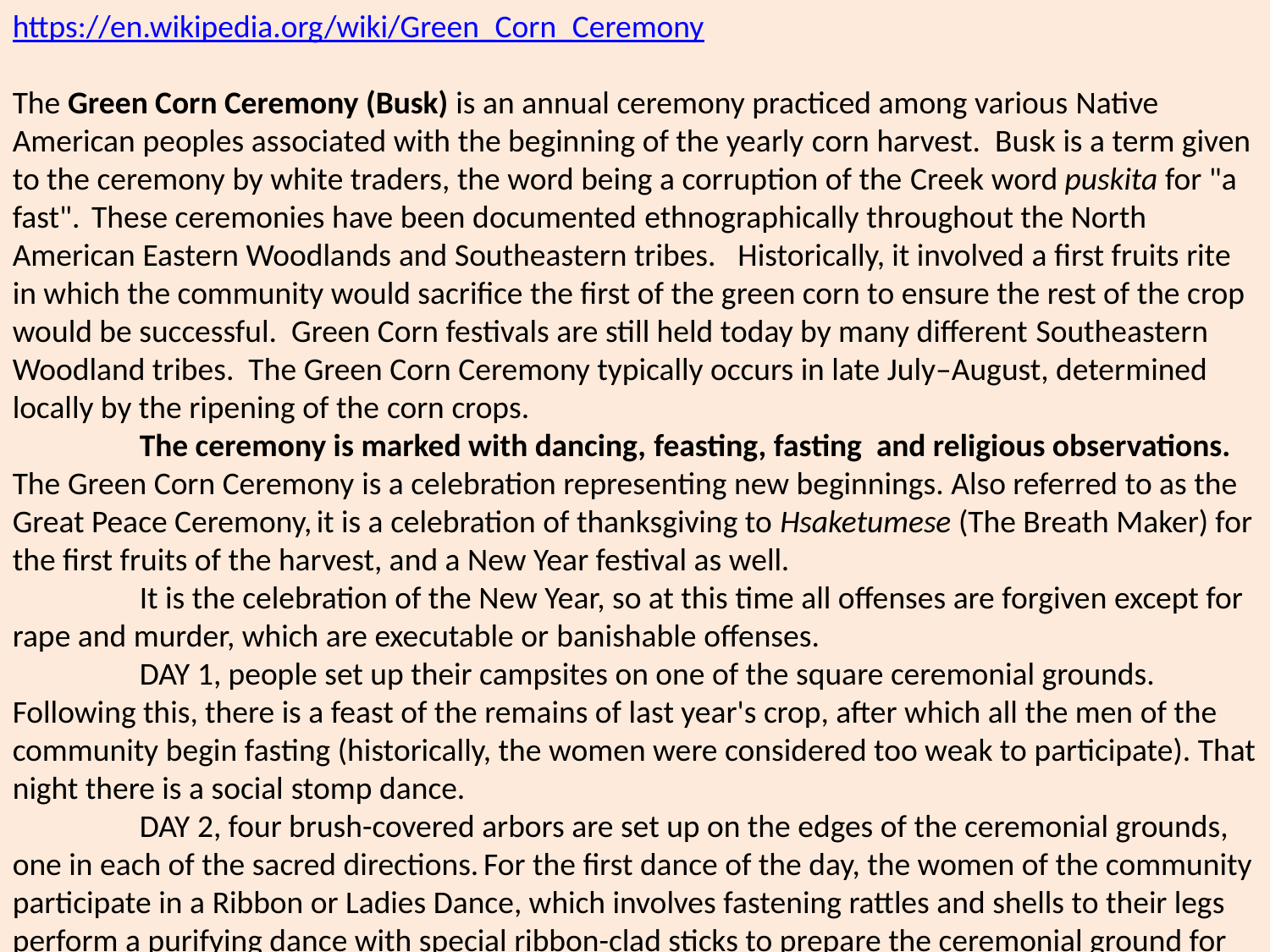

https://en.wikipedia.org/wiki/Green_Corn_Ceremony

The Green Corn Ceremony (Busk) is an annual ceremony practiced among various Native American peoples associated with the beginning of the yearly corn harvest.  Busk is a term given to the ceremony by white traders, the word being a corruption of the Creek word puskita for "a fast".  These ceremonies have been documented ethnographically throughout the North American Eastern Woodlands and Southeastern tribes.   Historically, it involved a first fruits rite in which the community would sacrifice the first of the green corn to ensure the rest of the crop would be successful.  Green Corn festivals are still held today by many different Southeastern Woodland tribes.  The Green Corn Ceremony typically occurs in late July–August, determined locally by the ripening of the corn crops.
	The ceremony is marked with dancing, feasting, fasting  and religious observations.
The Green Corn Ceremony is a celebration representing new beginnings. Also referred to as the Great Peace Ceremony, it is a celebration of thanksgiving to Hsaketumese (The Breath Maker) for the first fruits of the harvest, and a New Year festival as well.
	It is the celebration of the New Year, so at this time all offenses are forgiven except for rape and murder, which are executable or banishable offenses.
	DAY 1, people set up their campsites on one of the square ceremonial grounds.
Following this, there is a feast of the remains of last year's crop, after which all the men of the community begin fasting (historically, the women were considered too weak to participate). That night there is a social stomp dance.
	DAY 2, four brush-covered arbors are set up on the edges of the ceremonial grounds, one in each of the sacred directions. For the first dance of the day, the women of the community participate in a Ribbon or Ladies Dance, which involves fastening rattles and shells to their legs perform a purifying dance with special ribbon-clad sticks to prepare the ceremonial ground for the renewal ceremony. The ceremonial fire is set in the middle of four logs laid crosswise, so as to point to the four directions. The Mico (head priest) takes out a little of each of the new crops (not just corn, but beans, squash, wild plants, and others) rubbed with bear oil, and it is offered together with some meat as "first-fruits" and an atonement for all sins. The fire (which has been re-lit and nurtured with a special medicine by the Mico will be kept alive until the following year's Green Corn Ceremony. In traditional times, the women would sweep out their cook-fires and the rest of their homes and collect the filth from this, as well as any old clothing and furniture to be burnt and replaced with new items for the new year. The women then bring the coals of the fire into their homes, to rekindle their home fires. They can then bake the new fruits of the year over this fire (also to be eaten with bear oil). Many Creeks also practice the sapi or ceremonial scratches, a type of bloodletting in the mid morning, and in many tribes the men and women might rub corn milk, ash, white clay, or analogous mixtures over themselves and bathe as a form of purification.
	They also drink a medicine referred to as passv, also referred to as the "White Drink." (English traders referred to it as the "Black Drink" due to its dark liquid which froths white when shaken before drinking). This White Drink, known to strangers as Carolina Tea, is a caffeine-laden mixture of seven to fourteen different herbs, the main ingredient being assi-luputski, "small leaves" of Yaupon Holly. This medicine was intended to help receive purification, as it is a purgative when consumed in mass amounts. (Historically, only men drank enough of the liquid to throw up.) The purgative was consumed to clean the dietary tract of last year's crop and to truly renew oneself for the new year.
	 DAY 3, after the purification of the second day, men of the community perform the Feather Dance to heal the community.   The fasting usually ends by supper-time after the word is given by the women that the food is prepared, at which time the men march in single-file formation down to a body of water, typically a flowing creek or river for a ceremonial dip in the water and private men’s meeting. They then return to the ceremonial square and perform a single Stomp Dance before retiring to their home camps for a feast. During this time, the participants in the medicine rites are not allowed to sleep, as part of their fast. At midnight a Stomp Dance ceremony is held, which includes feasting and continues on through the night. This ceremony usually ends shortly after dawn.
	 DAY 4 has friendship dances at dawn, games, and people later pack up and return home with their feelings of purification and forgiveness. Fasting from alcohol, sexual activity, and open water will continue for another four days.
	In modern tribal towns and Stomp Dance societies only the ceremonial fire, the cook fires and certain other ceremonial objects will be replaced.  Everyone usually begins gathering by the weekend prior to the ceremony, working, praying, dancing and fasting off and on until the big day. The whole festival tends to last seven-eight days
	Several tribes still participate in these ceremonies each year, but tribes who have historic tradition within the ceremony include the Iroquois, Cherokee, Creek, Choctaw, and Seminole tribes. Each of these tribes may have their own variations of celebration, dances and traditions, but each performs a new-year's ceremony involving fasting and several other comparisons each year.